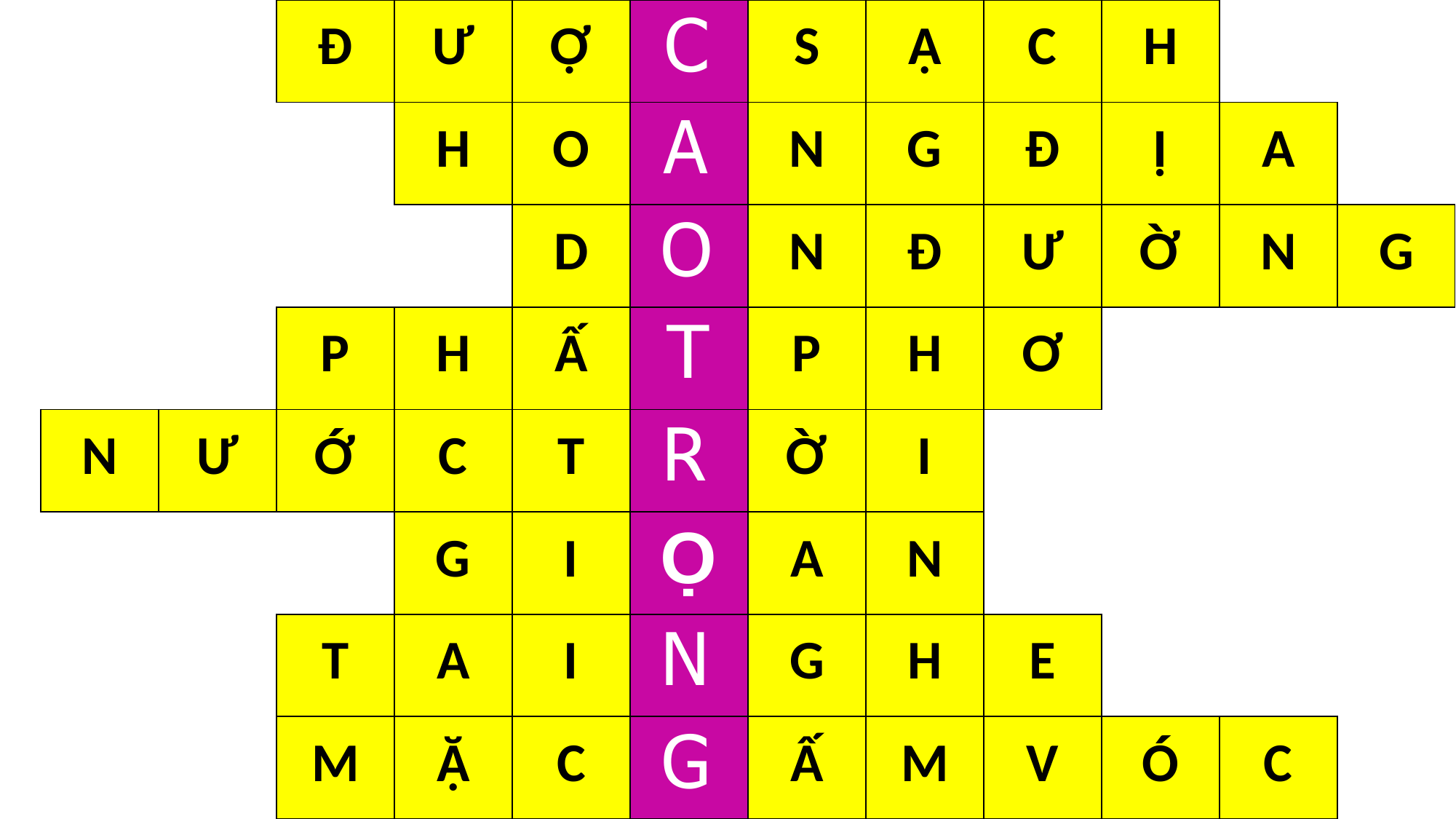

|  |  |  | Đ | Ư | Ợ | C | S | Ạ | C | H |  |  |
| --- | --- | --- | --- | --- | --- | --- | --- | --- | --- | --- | --- | --- |
|  |  |  |  | H | O | A | N | G | Đ | Ị | A |  |
|  |  |  |  |  | D | O | N | Đ | Ư | Ờ | N | G |
|  |  |  | P | H | Ấ | T | P | H | Ơ |  |  |  |
|  | N | Ư | Ớ | C | T | R | Ờ | I |  |  |  |  |
|  |  |  |  | G | I | Ọ | A | N |  |  |  |  |
|  |  |  | T | A | I | N | G | H | E |  |  |  |
|  |  |  | M | Ặ | C | G | Ấ | M | V | Ó | C |  |